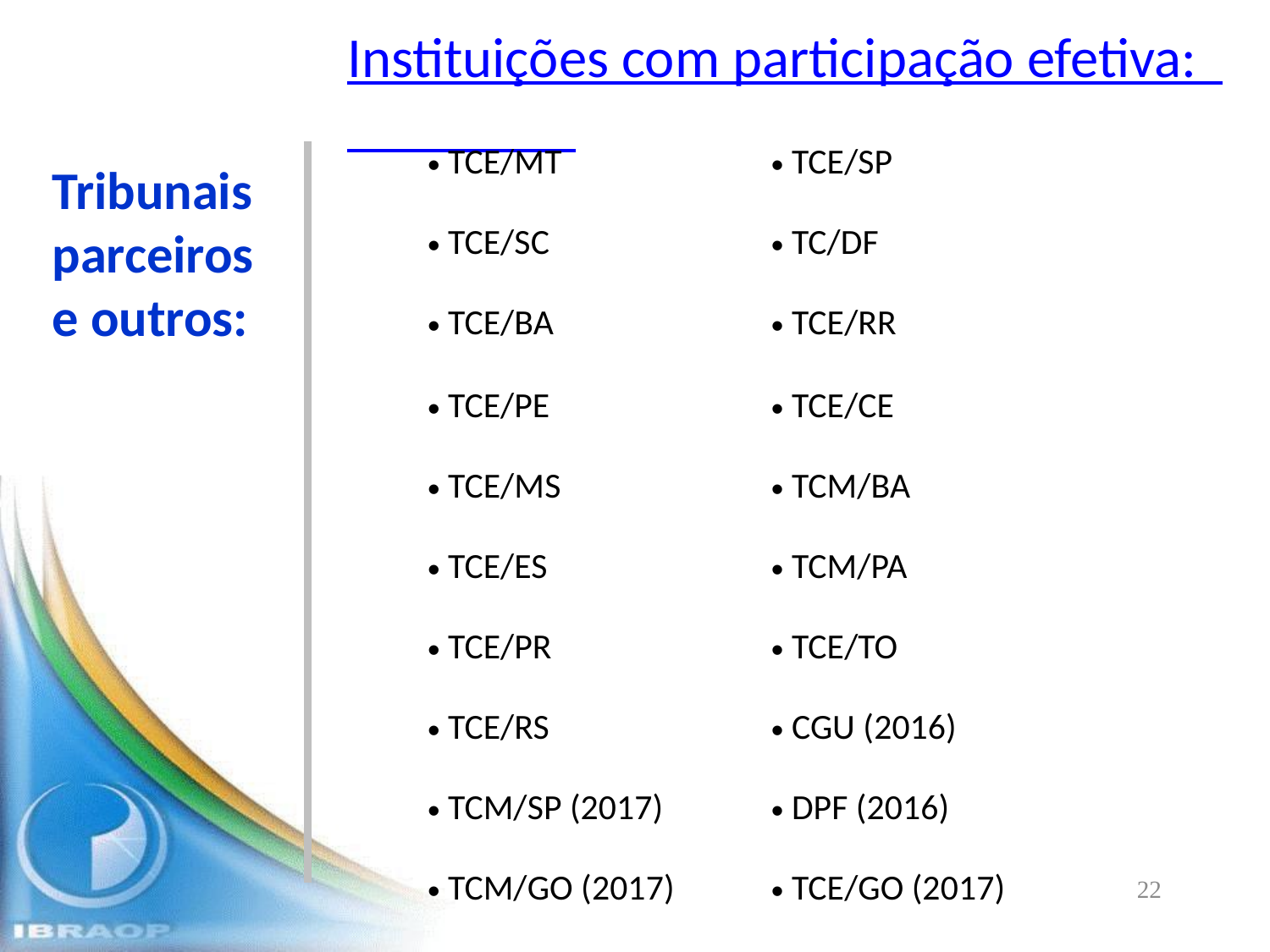

Instituições com participação efetiva:
| TCE/MT | TCE/SP |
| --- | --- |
| TCE/SC | TC/DF |
| TCE/BA | TCE/RR |
| TCE/PE | TCE/CE |
| TCE/MS | TCM/BA |
| TCE/ES | TCM/PA |
| TCE/PR | TCE/TO |
| TCE/RS | CGU (2016) |
| TCM/SP (2017) | DPF (2016) |
| TCM/GO (2017) | TCE/GO (2017) |
Tribunais
parceiros
e outros:
22